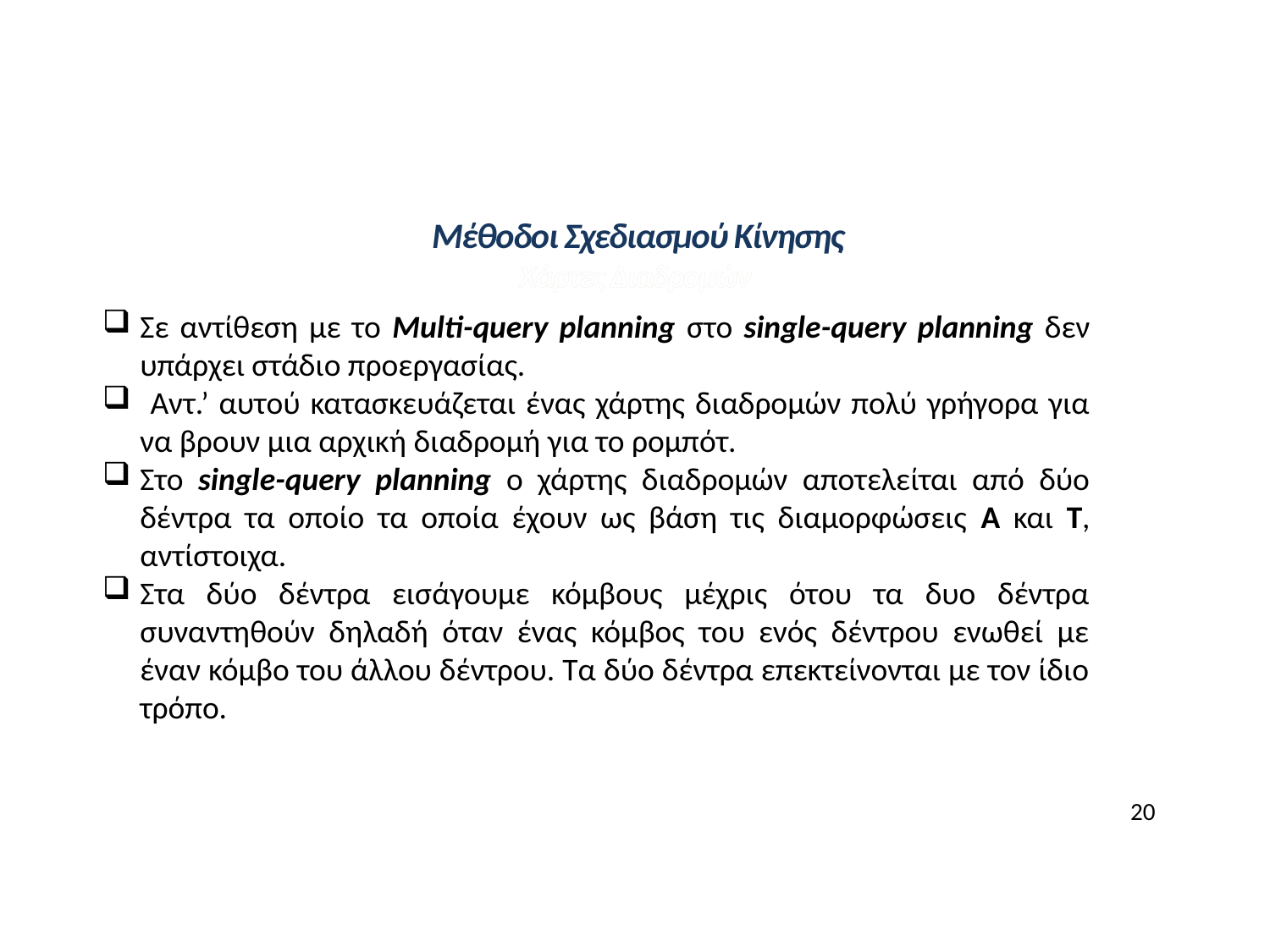

# Μέθοδοι Σχεδιασμού Κίνησης
Χάρτες Διαδρομών
Σε αντίθεση με το Multi-query planning στο single-query planning δεν υπάρχει στάδιο προεργασίας.
 Αντ.’ αυτού κατασκευάζεται ένας χάρτης διαδρομών πολύ γρήγορα για να βρουν μια αρχική διαδρομή για το ρομπότ.
Στο single-query planning ο χάρτης διαδρομών αποτελείται από δύο δέντρα τα οποίο τα οποία έχουν ως βάση τις διαμορφώσεις Α και Τ, αντίστοιχα.
Στα δύο δέντρα εισάγουμε κόμβους μέχρις ότου τα δυο δέντρα συναντηθούν δηλαδή όταν ένας κόμβος του ενός δέντρου ενωθεί με έναν κόμβο του άλλου δέντρου. Τα δύο δέντρα επεκτείνονται με τον ίδιο τρόπο.
20